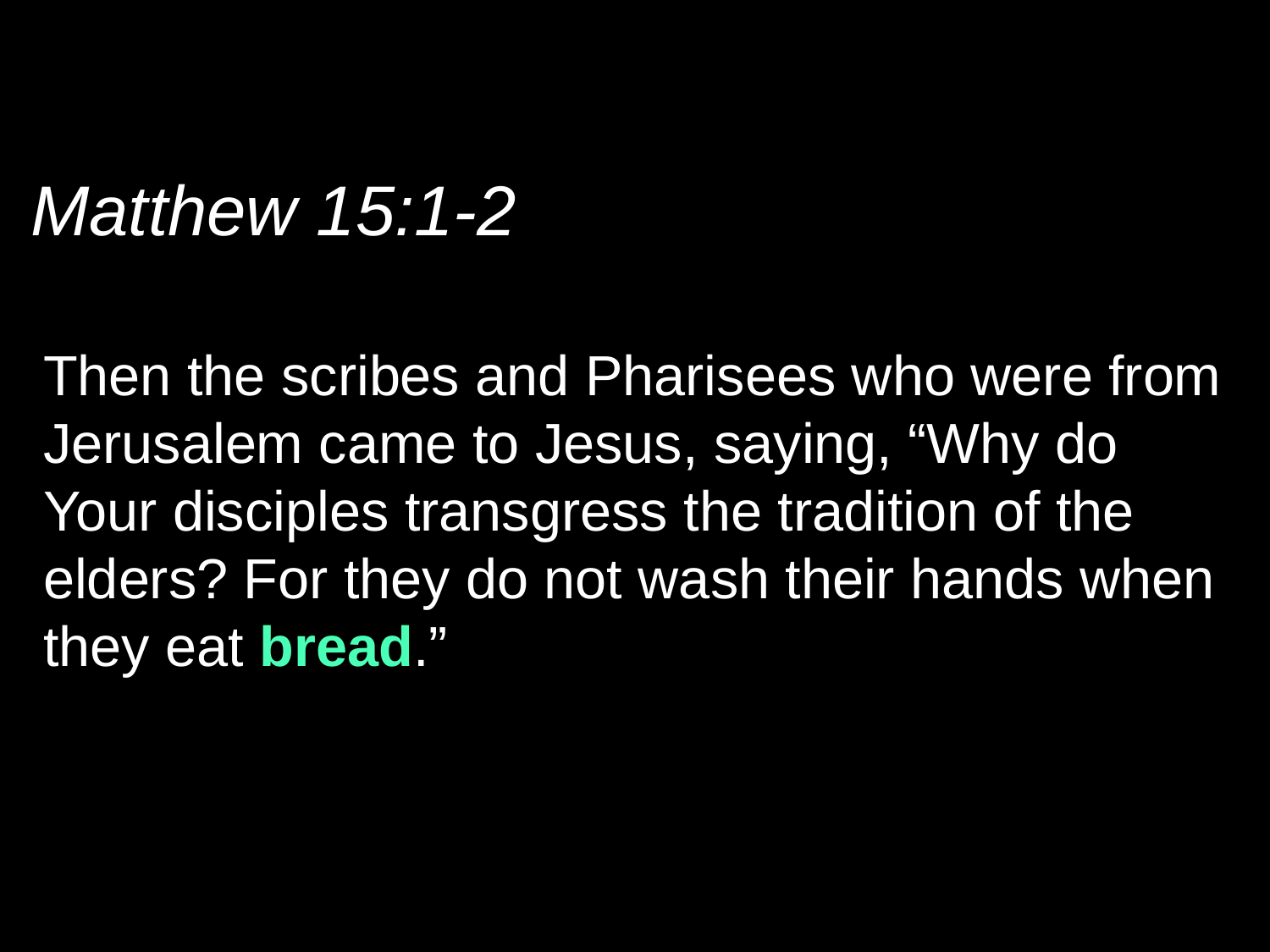

# Matthew 15:1-2
Then the scribes and Pharisees who were from Jerusalem came to Jesus, saying, “Why do Your disciples transgress the tradition of the elders? For they do not wash their hands when they eat bread.”